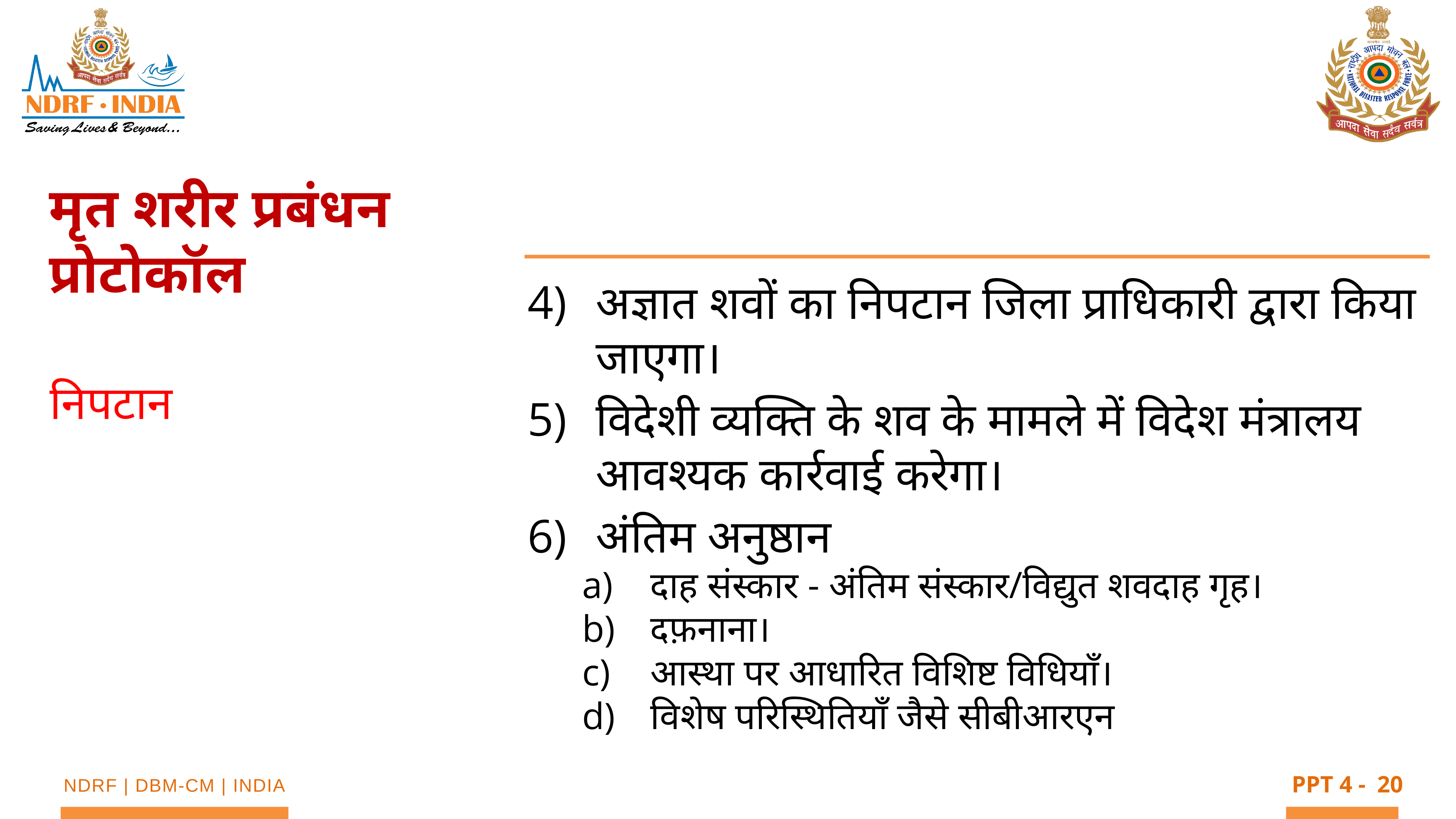

मृत शरीर प्रबंधन प्रोटोकॉल
अज्ञात शवों का निपटान जिला प्राधिकारी द्वारा किया जाएगा।
विदेशी व्यक्ति के शव के मामले में विदेश मंत्रालय आवश्यक कार्रवाई करेगा।
अंतिम अनुष्ठान
दाह संस्कार - अंतिम संस्कार/विद्युत शवदाह गृह।
दफ़नाना।
आस्था पर आधारित विशिष्ट विधियाँ।
विशेष परिस्थितियाँ जैसे सीबीआरएन
निपटान
20